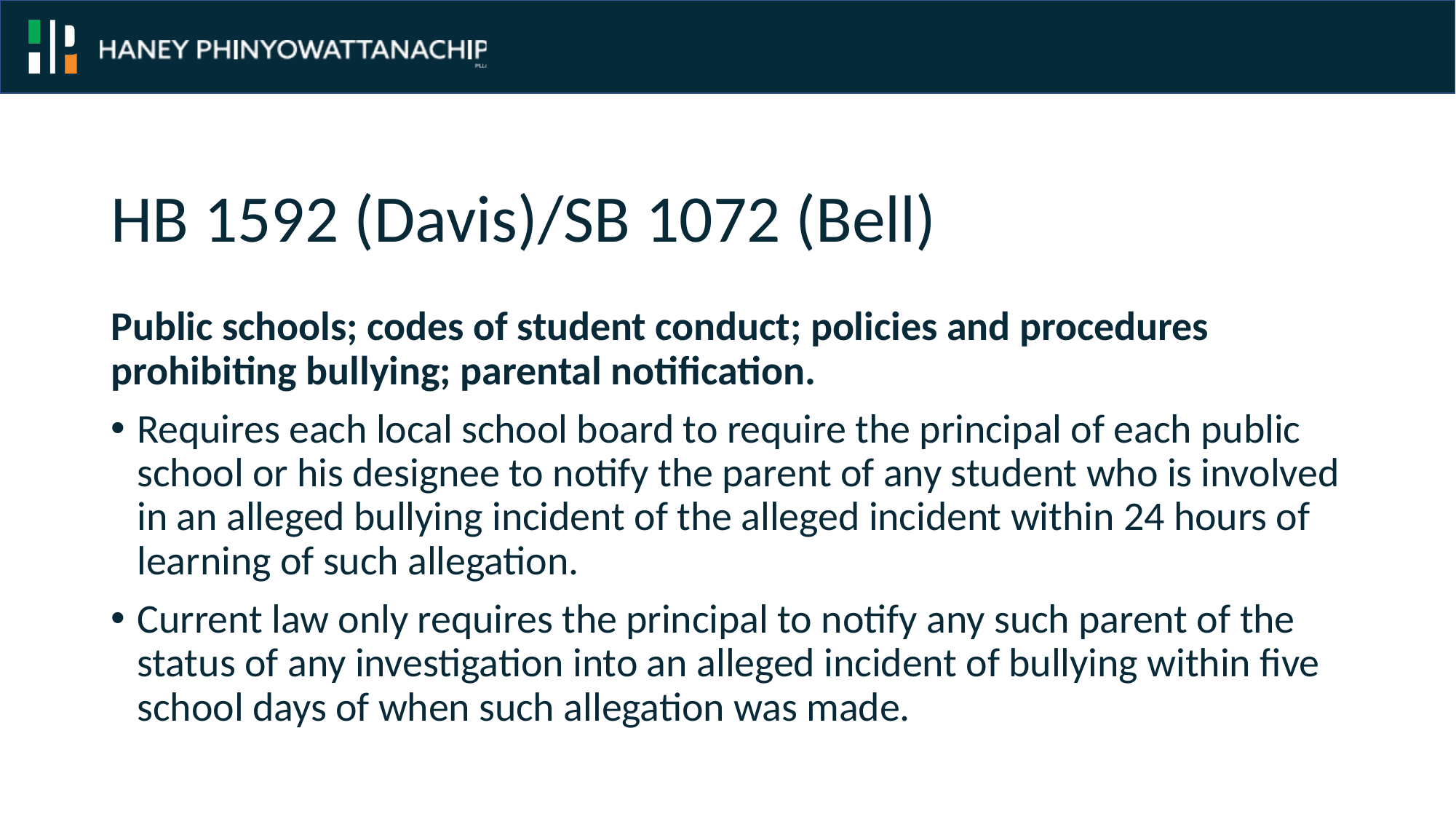

# HB 1592 (Davis)/SB 1072 (Bell)
Public schools; codes of student conduct; policies and procedures prohibiting bullying; parental notification.
Requires each local school board to require the principal of each public school or his designee to notify the parent of any student who is involved in an alleged bullying incident of the alleged incident within 24 hours of learning of such allegation.
Current law only requires the principal to notify any such parent of the status of any investigation into an alleged incident of bullying within five school days of when such allegation was made.